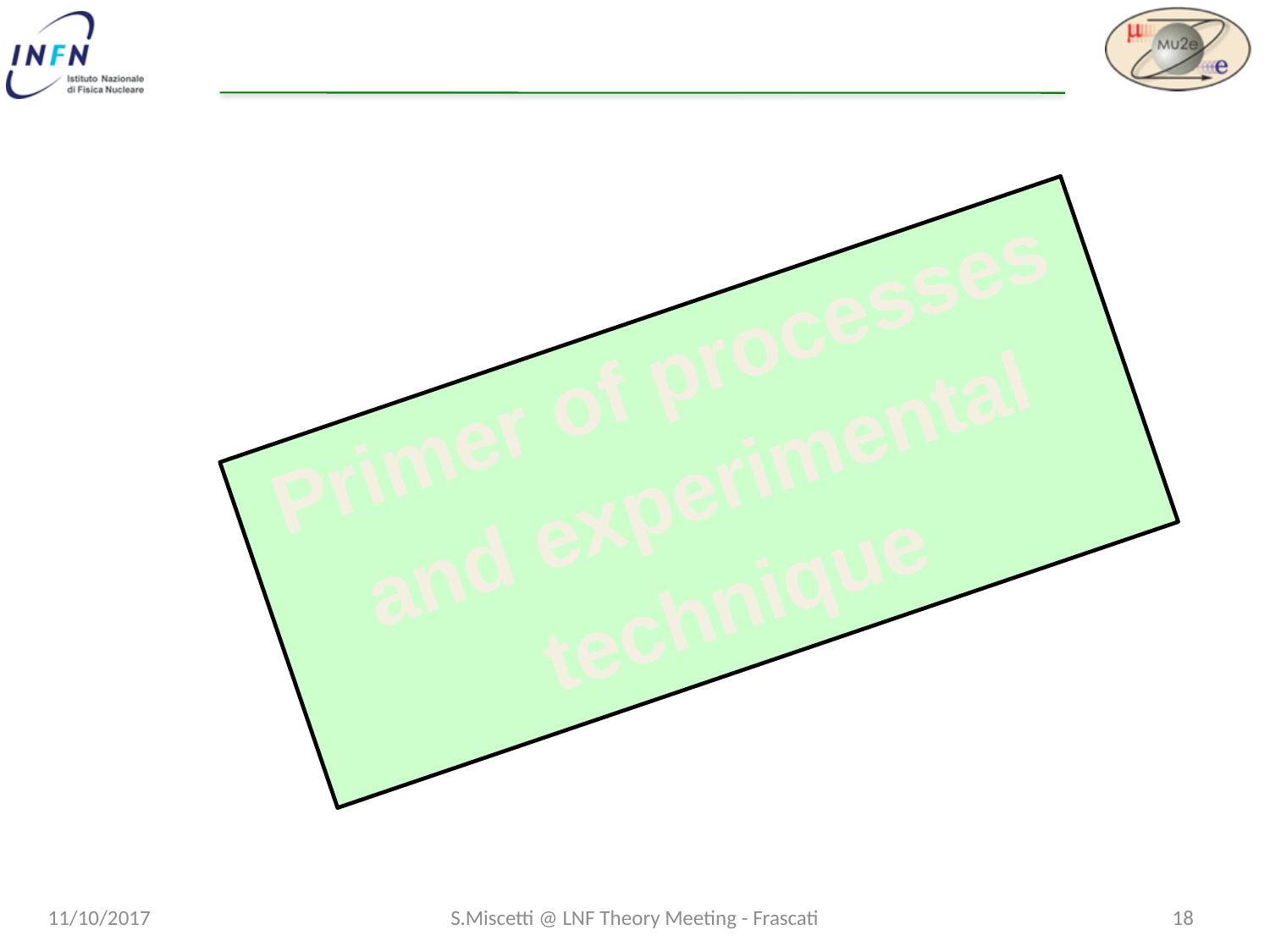

Primer of processes
and experimental
technique
11/10/2017
S.Miscetti @ LNF Theory Meeting - Frascati
18